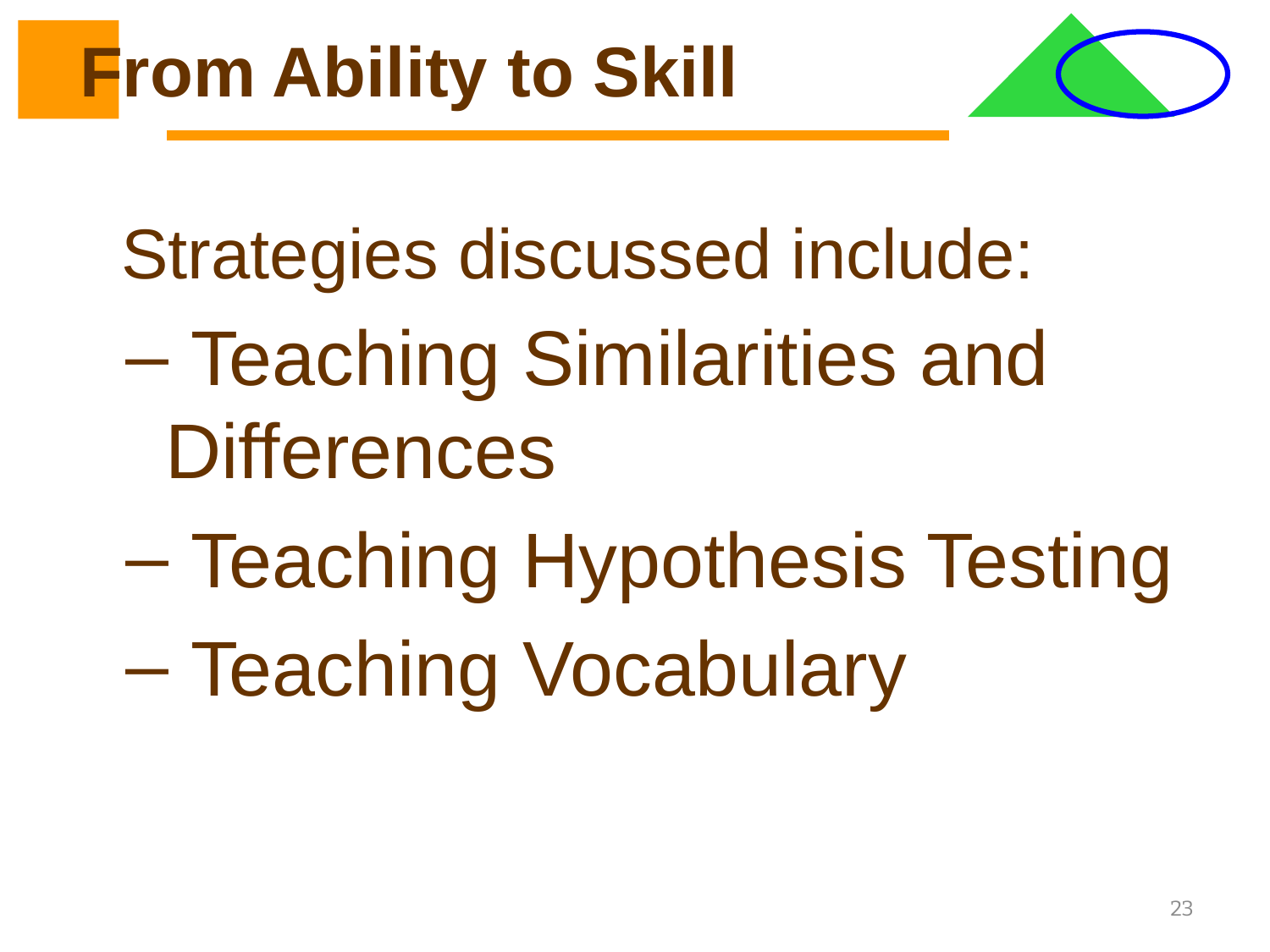

# From Ability to Skill

   Strategies discussed include:
 Teaching Similarities and Differences
 Teaching Hypothesis Testing
 Teaching Vocabulary

23